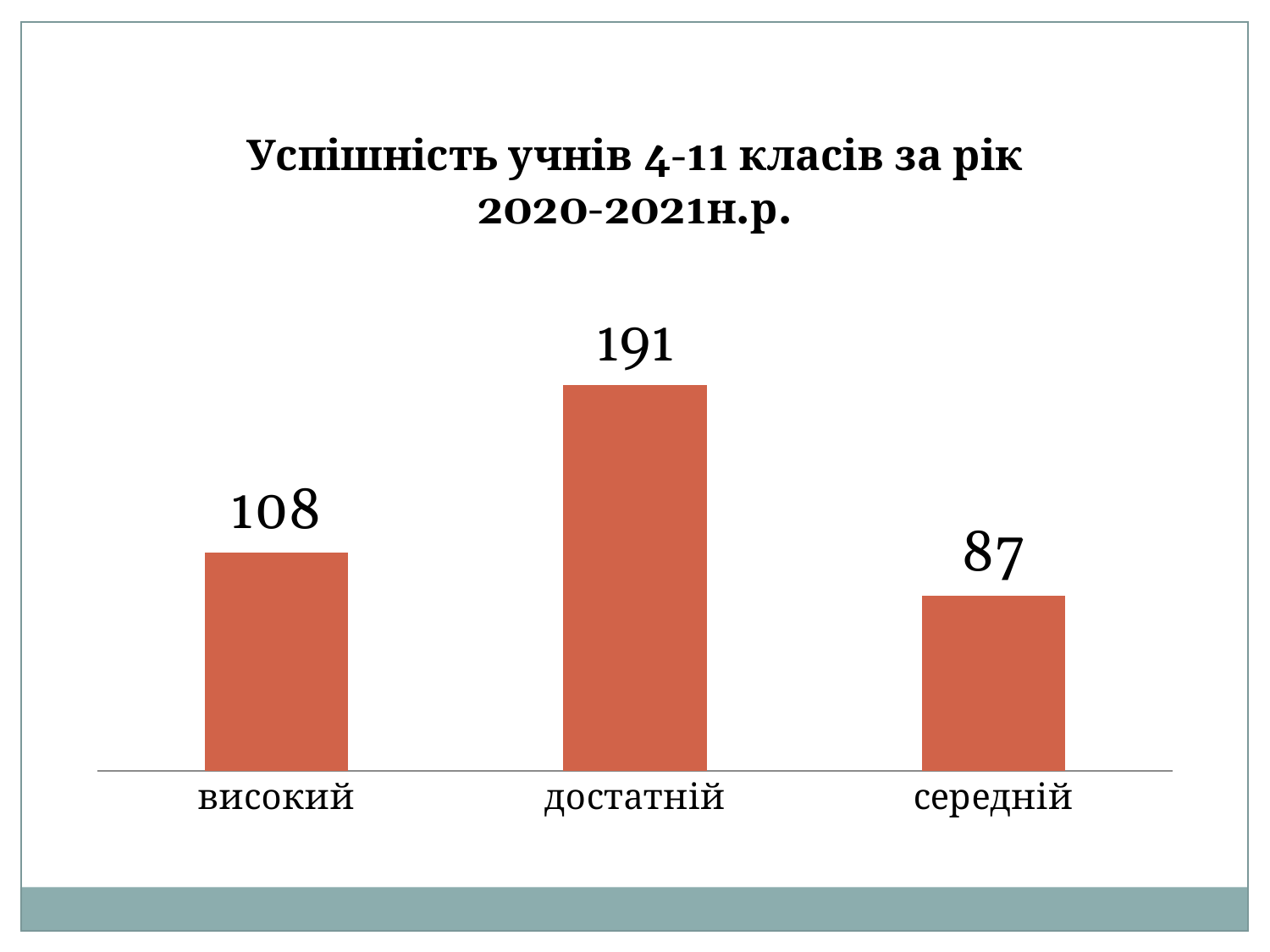

### Chart: Успішність учнів 4-11 класів за рік 2020-2021н.р.

| Category | 4-11 класи |
|---|---|
| високий | 108.0 |
| достатній | 191.0 |
| середній | 87.0 |